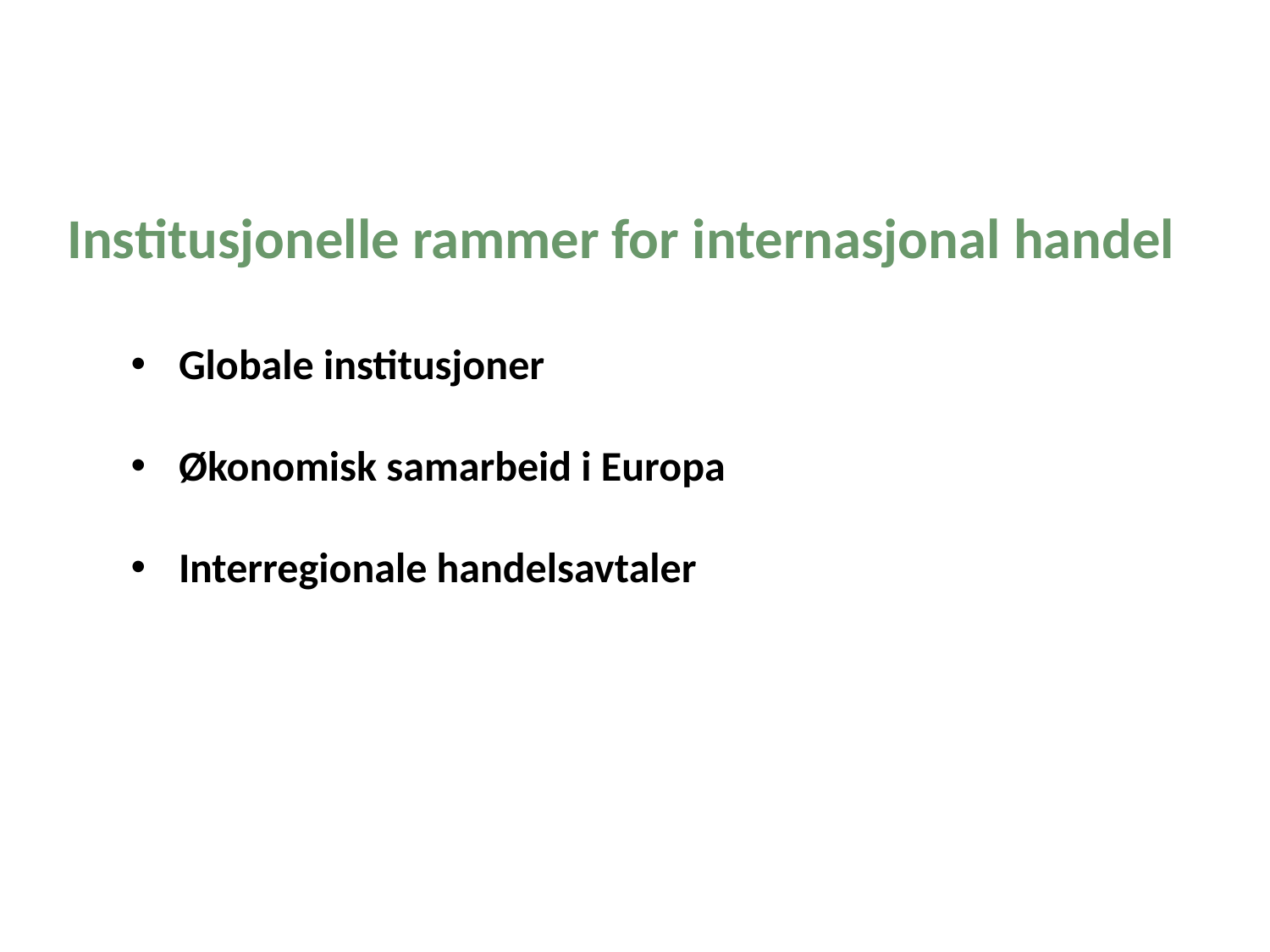

Institusjonelle rammer for internasjonal handel

Globale institusjoner

Økonomisk samarbeid i Europa

Interregionale handelsavtaler